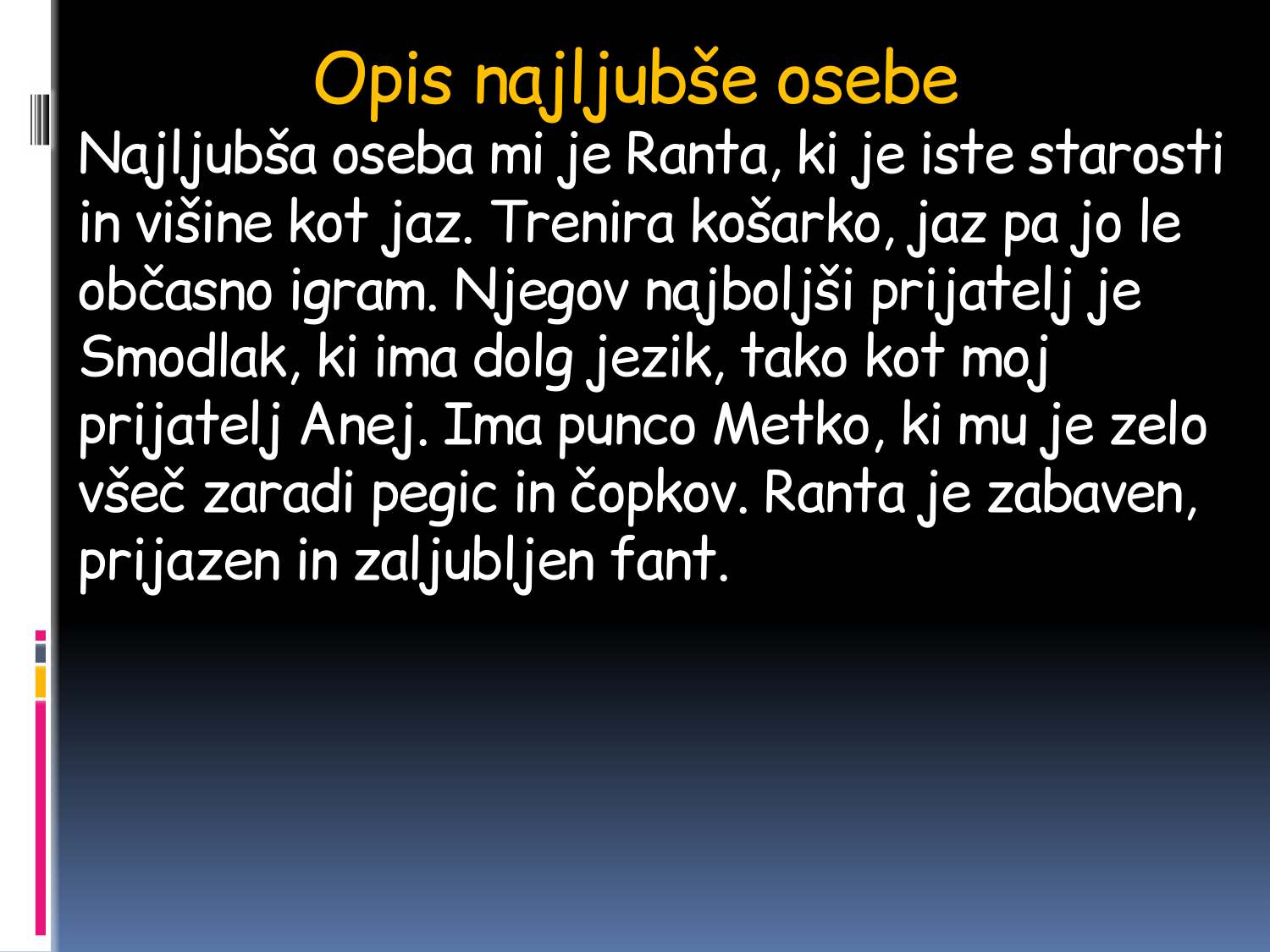

# Opis najljubše osebe Najljubša oseba mi je Ranta, ki je iste starosti in višine kot jaz. Trenira košarko, jaz pa jo le občasno igram. Njegov najboljši prijatelj je Smodlak, ki ima dolg jezik, tako kot moj prijatelj Anej. Ima punco Metko, ki mu je zelo všeč zaradi pegic in čopkov. Ranta je zabaven, prijazen in zaljubljen fant.